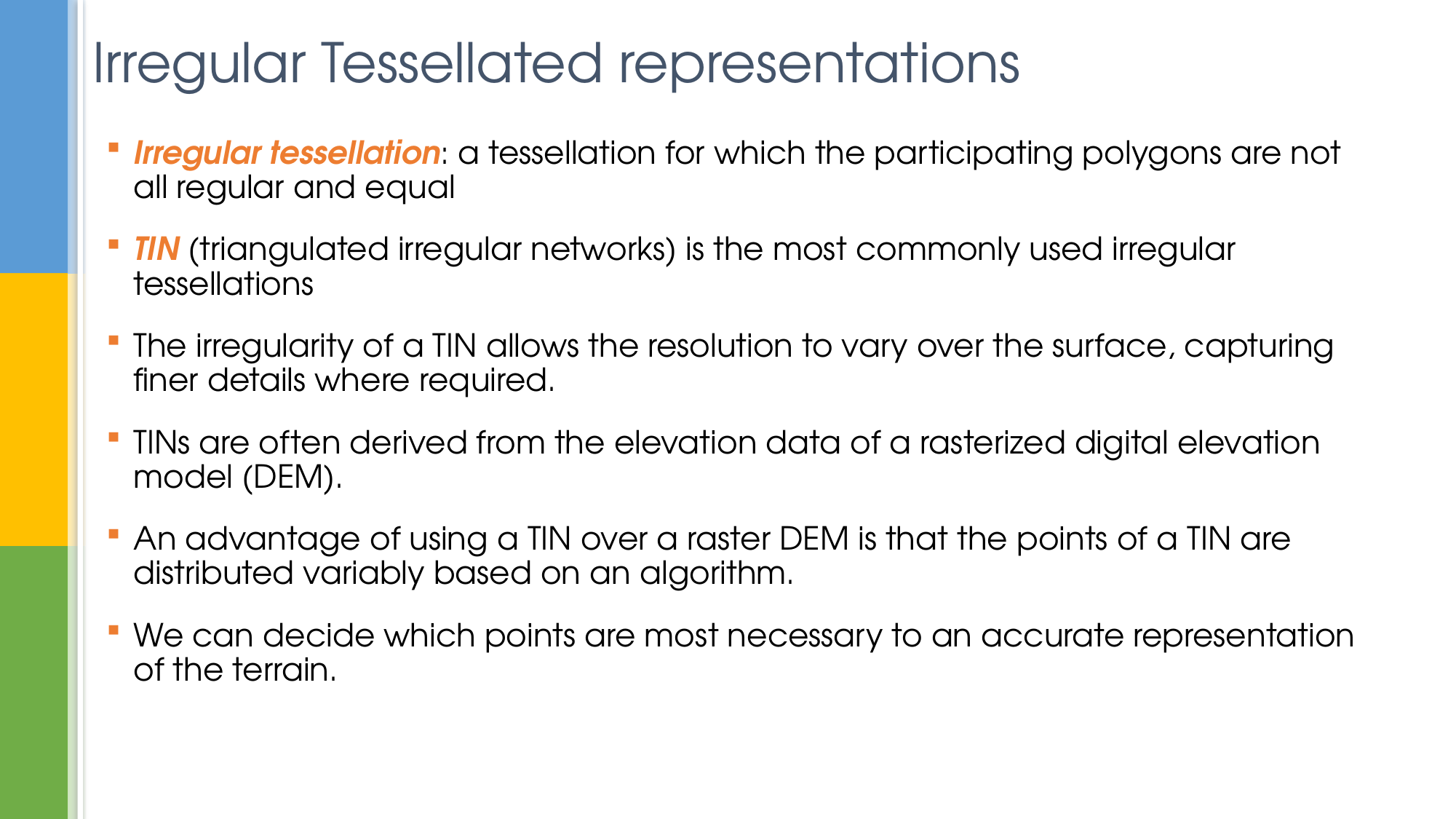

# Irregular Tessellated representations
Irregular tessellation: a tessellation for which the participating polygons are not all regular and equal
TIN (triangulated irregular networks) is the most commonly used irregular tessellations
The irregularity of a TIN allows the resolution to vary over the surface, capturing finer details where required.
TINs are often derived from the elevation data of a rasterized digital elevation model (DEM).
An advantage of using a TIN over a raster DEM is that the points of a TIN are distributed variably based on an algorithm.
We can decide which points are most necessary to an accurate representation of the terrain.